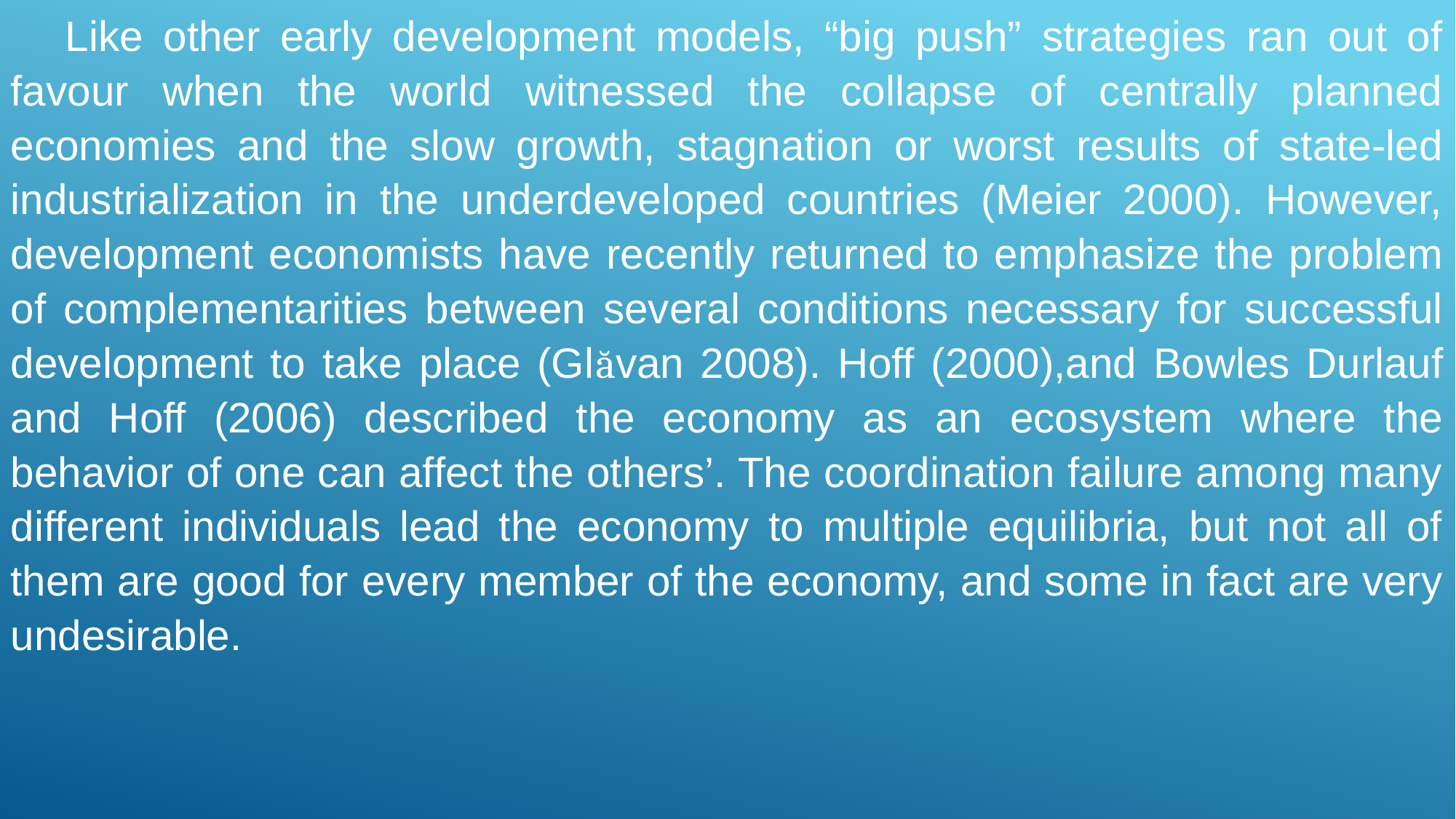

Like other early development models, “big push” strategies ran out of favour when the world witnessed the collapse of centrally planned economies and the slow growth, stagnation or worst results of state-led industrialization in the underdeveloped countries (Meier 2000). However, development economists have recently returned to emphasize the problem of complementarities between several conditions necessary for successful development to take place (Glăvan 2008). Hoff (2000),and Bowles Durlauf and Hoff (2006) described the economy as an ecosystem where the behavior of one can affect the others’. The coordination failure among many different individuals lead the economy to multiple equilibria, but not all of them are good for every member of the economy, and some in fact are very undesirable.